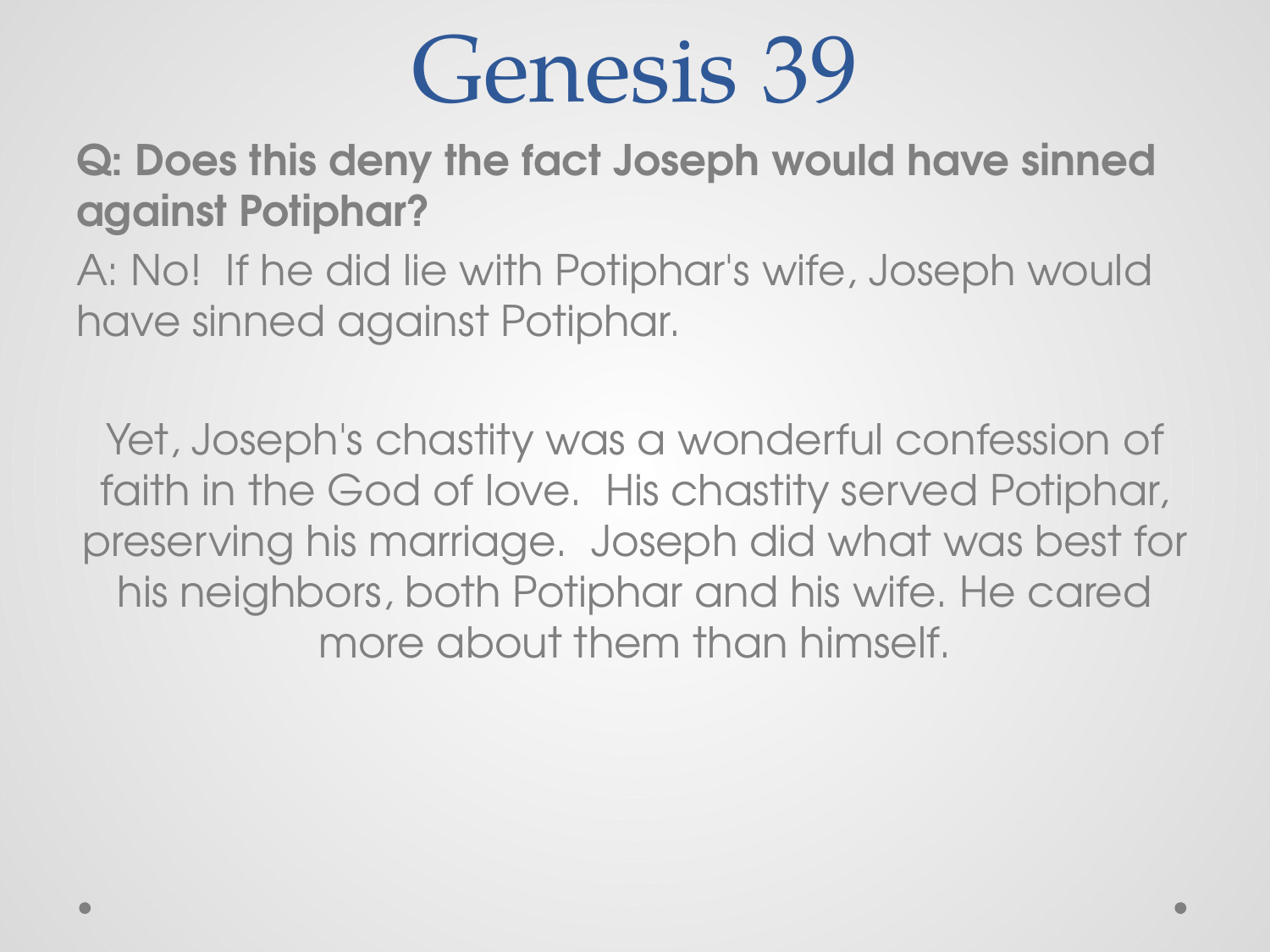

# Genesis 39
Q: Does this deny the fact Joseph would have sinned against Potiphar?
A: No!  If he did lie with Potiphar's wife, Joseph would have sinned against Potiphar.

Yet, Joseph's chastity was a wonderful confession of faith in the God of love.  His chastity served Potiphar, preserving his marriage.  Joseph did what was best for his neighbors, both Potiphar and his wife. He cared more about them than himself.